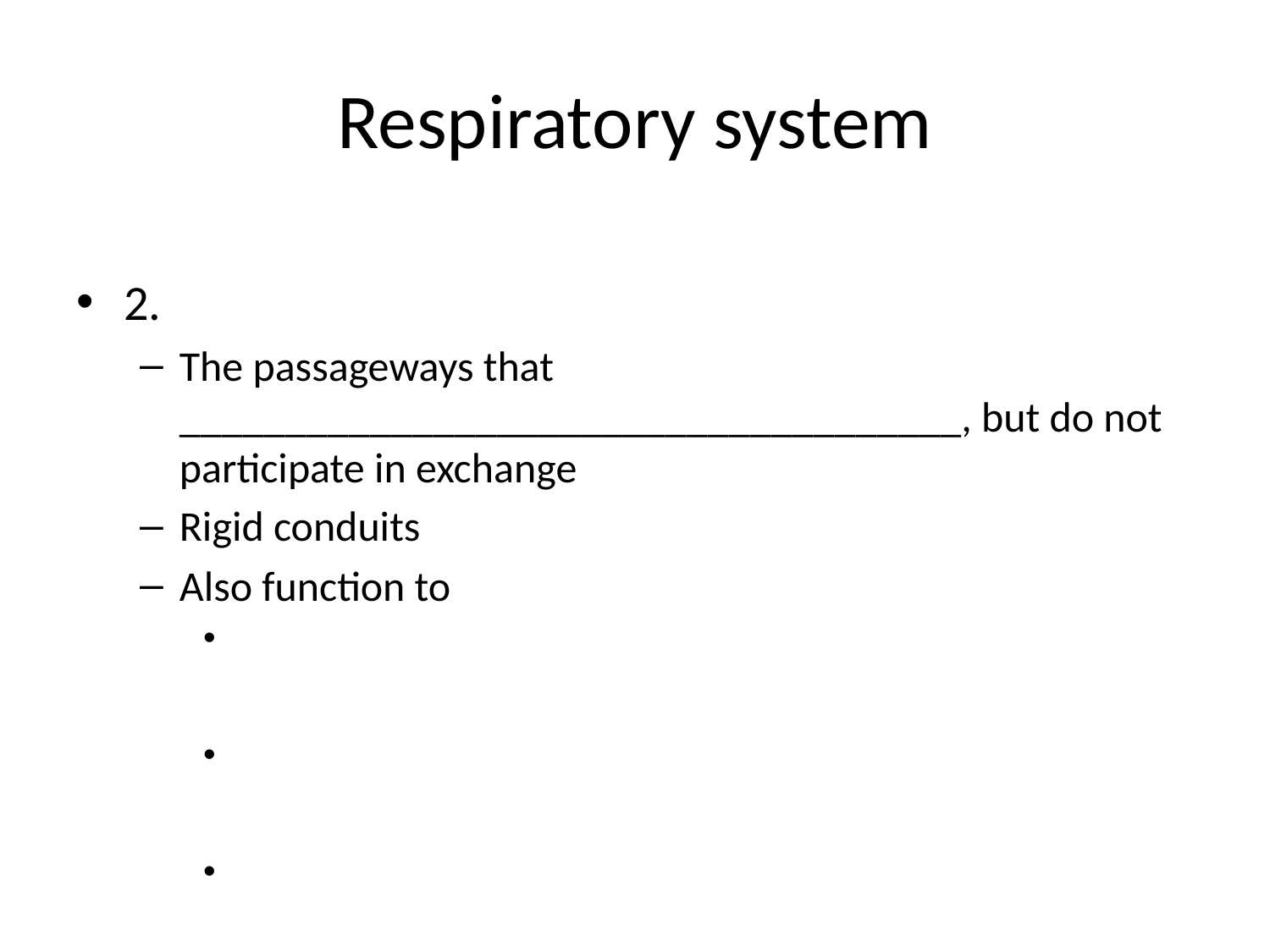

# Respiratory system
2.
The passageways that _____________________________________, but do not participate in exchange
Rigid conduits
Also function to